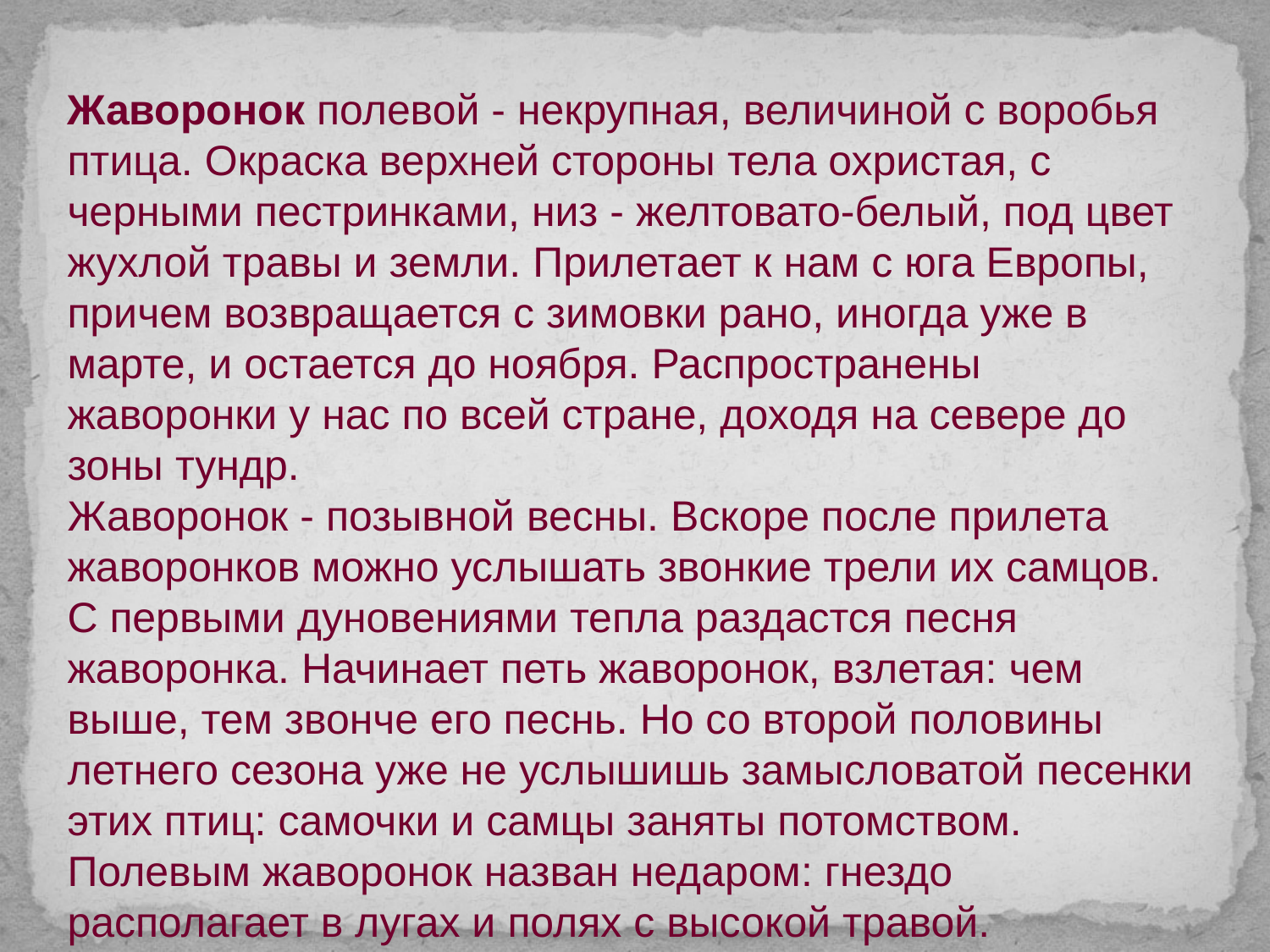

Жаворонок полевой - некрупная, величиной с воробья птица. Окраска верхней стороны тела охристая, с черными пестринками, низ - желтовато-белый, под цвет жухлой травы и земли. Прилетает к нам с юга Европы, причем возвращается с зимовки рано, иногда уже в марте, и остается до ноября. Распространены жаворонки у нас по всей стране, доходя на севере до зоны тундр.
Жаворонок - позывной весны. Вскоре после прилета жаворонков можно услышать звонкие трели их самцов. С первыми дуновениями тепла раздастся песня жаворонка. Начинает петь жаворонок, взлетая: чем выше, тем звонче его песнь. Но со второй половины летнего сезона уже не услышишь замысловатой песенки этих птиц: самочки и самцы заняты потомством. Полевым жаворонок назван недаром: гнездо располагает в лугах и полях с высокой травой. Основным строительным материалом служит солома, а лоток выстилается тонкими стеблями.